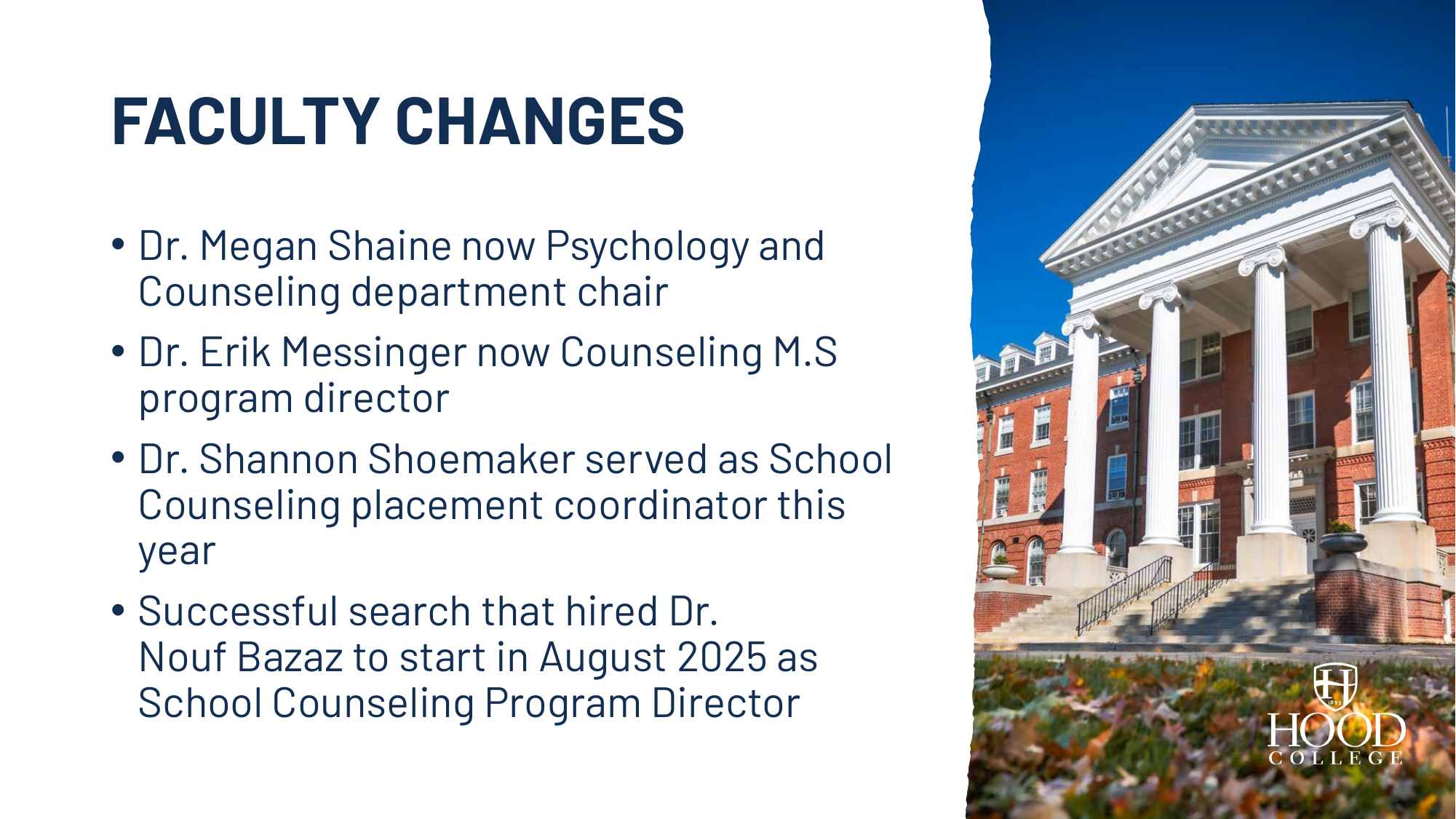

# Faculty changes
Dr. Megan Shaine now Psychology and Counseling department chair
Dr. Erik Messinger now Counseling M.S program director
Dr. Shannon Shoemaker served as School Counseling placement coordinator this year
Successful search that hired Dr. Nouf Bazaz to start in August 2025 as School Counseling Program Director